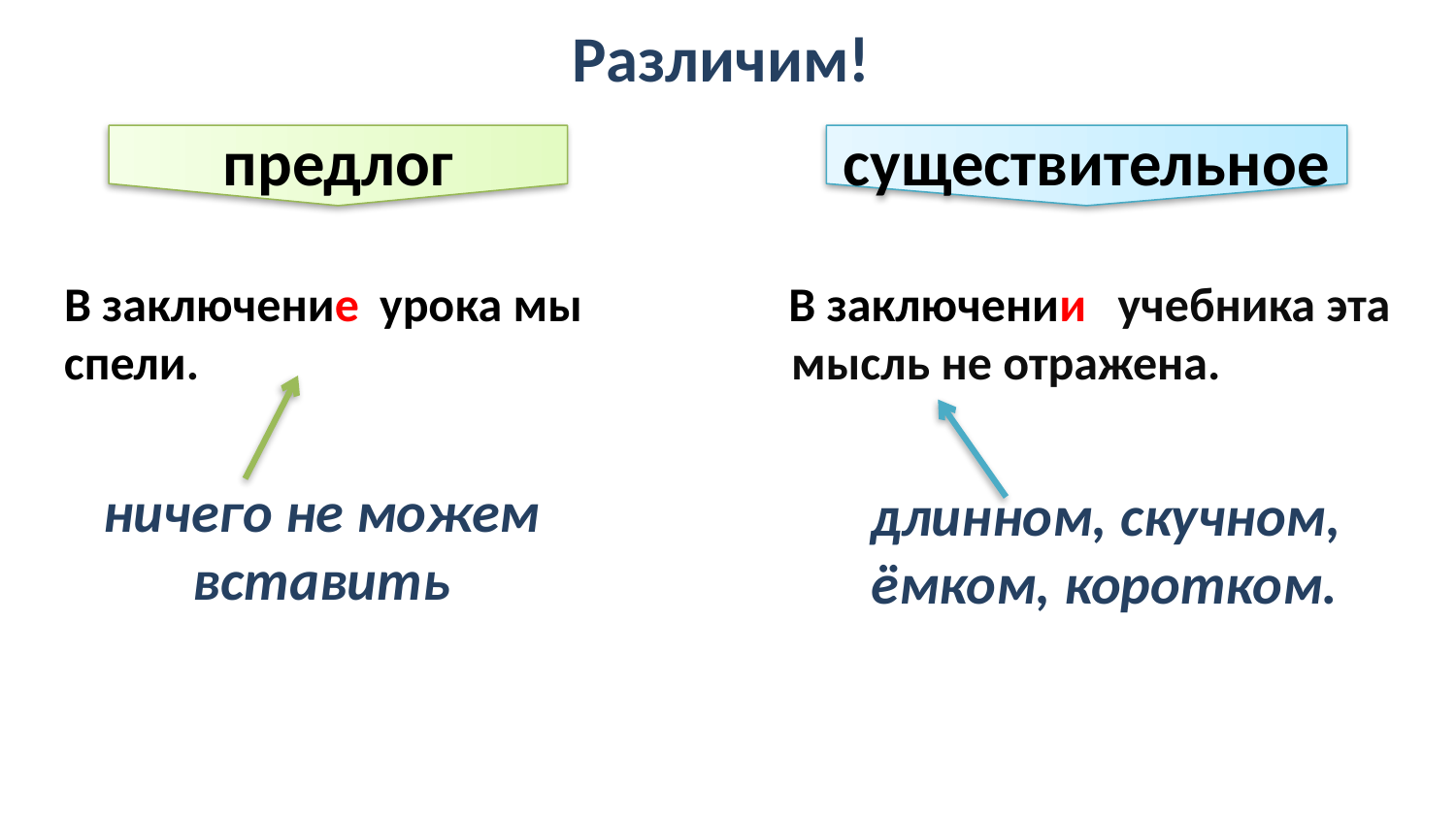

существительное
предлог
Различим!
В заключени…  учебника эта мысль не отражена.
В заключени… урока мы спели.
В заключение
В заключении
ничего не можем вставить
длинном, скучном, ёмком, коротком.